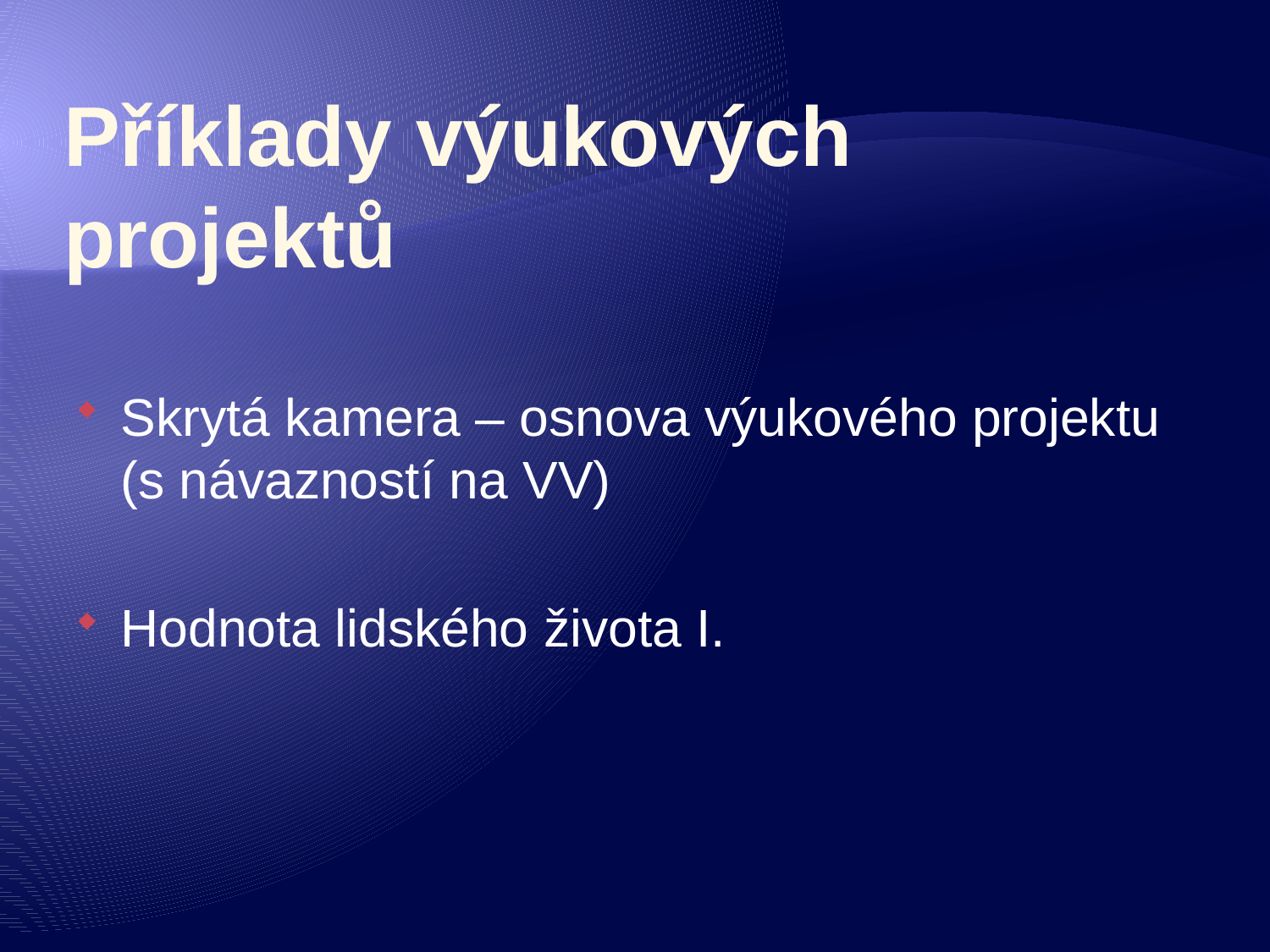

# Příklady výukových projektů

Skrytá kamera – osnova výukového projektu  (s návazností na VV)

Hodnota lidského života I.